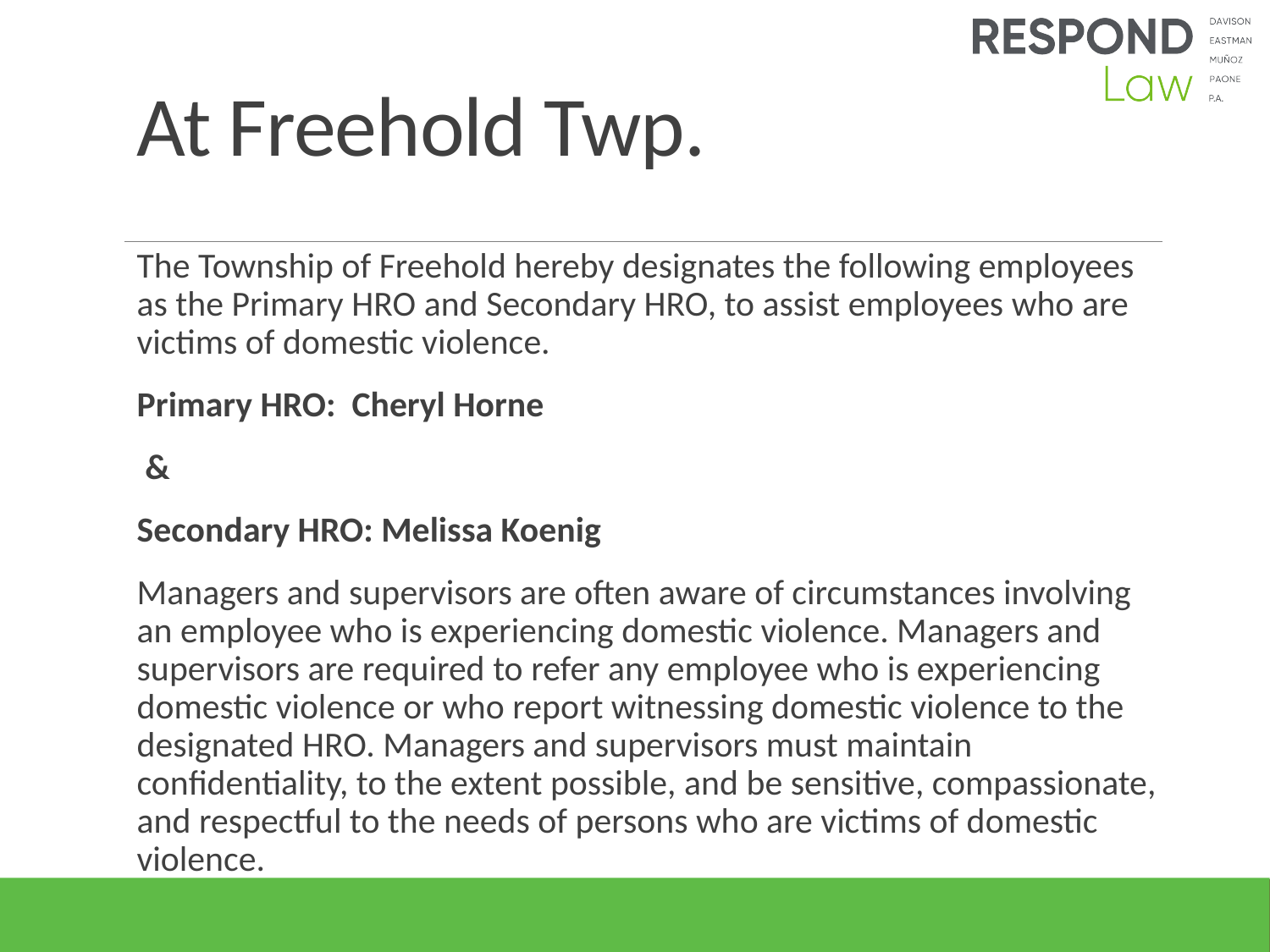

# At Freehold Twp.
The Township of Freehold hereby designates the following employees as the Primary HRO and Secondary HRO, to assist employees who are victims of domestic violence.
Primary HRO:  Cheryl Horne
 &
Secondary HRO: Melissa Koenig
Managers and supervisors are often aware of circumstances involving an employee who is experiencing domestic violence. Managers and supervisors are required to refer any employee who is experiencing domestic violence or who report witnessing domestic violence to the designated HRO. Managers and supervisors must maintain confidentiality, to the extent possible, and be sensitive, compassionate, and respectful to the needs of persons who are victims of domestic violence.